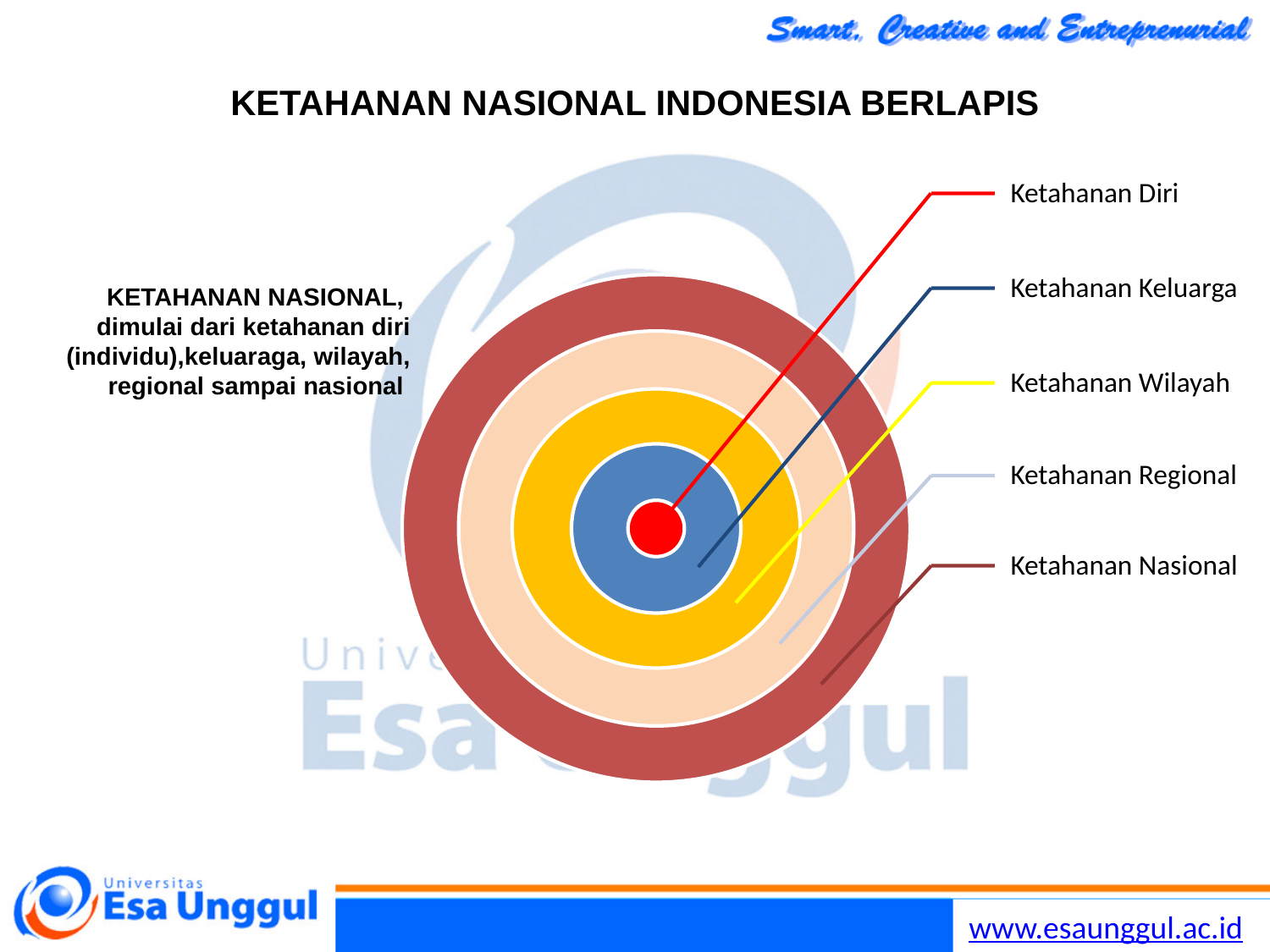

# KETAHANAN NASIONAL INDONESIA BERLAPIS
Ketahanan Diri
Ketahanan Keluarga
Ketahanan Wilayah
Ketahanan Regional
Ketahanan Nasional
KETAHANAN NASIONAL,
dimulai dari ketahanan diri (individu),keluaraga, wilayah, regional sampai nasional